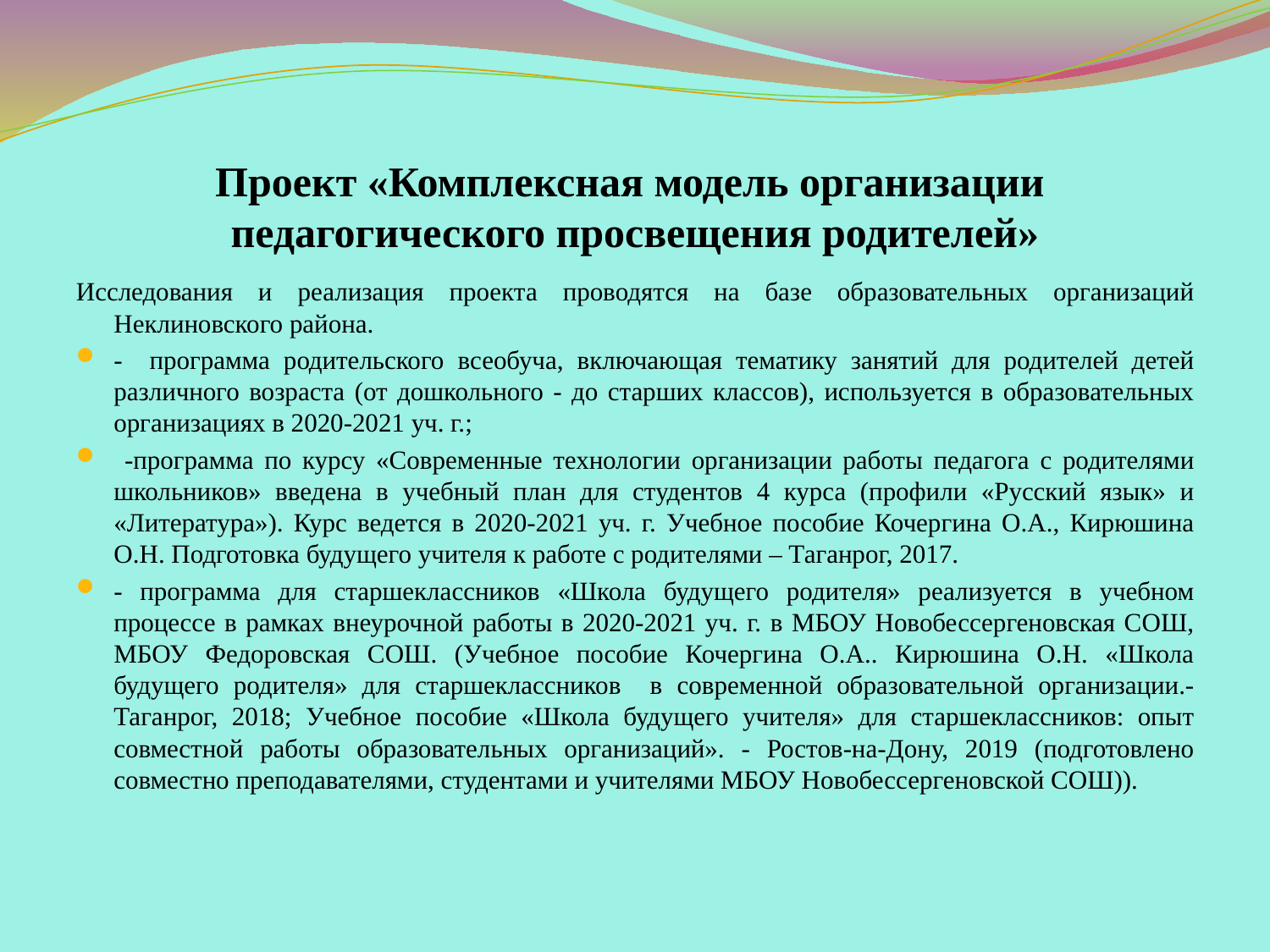

# Проект «Комплексная модель организации  педагогического просвещения родителей»
Исследования и реализация проекта проводятся на базе образовательных организаций Неклиновского района.
-  программа родительского всеобуча, включающая тематику занятий для родителей детей различного возраста (от дошкольного - до старших классов), используется в образовательных организациях в 2020-2021 уч. г.;
 -программа по курсу «Современные технологии организации работы педагога с родителями школьников» введена в учебный план для студентов 4 курса (профили «Русский язык» и «Литература»). Курс ведется в 2020-2021 уч. г. Учебное пособие Кочергина О.А., Кирюшина О.Н. Подготовка будущего учителя к работе с родителями – Таганрог, 2017.
- программа для старшеклассников «Школа будущего родителя» реализуется в учебном процессе в рамках внеурочной работы в 2020-2021 уч. г. в МБОУ Новобессергеновская СОШ, МБОУ Федоровская СОШ. (Учебное пособие Кочергина О.А.. Кирюшина О.Н. «Школа будущего родителя» для старшеклассников  в современной образовательной организации.- Таганрог, 2018; Учебное пособие «Школа будущего учителя» для старшеклассников: опыт совместной работы образовательных организаций». - Ростов-на-Дону, 2019 (подготовлено совместно преподавателями, студентами и учителями МБОУ Новобессергеновской СОШ)).